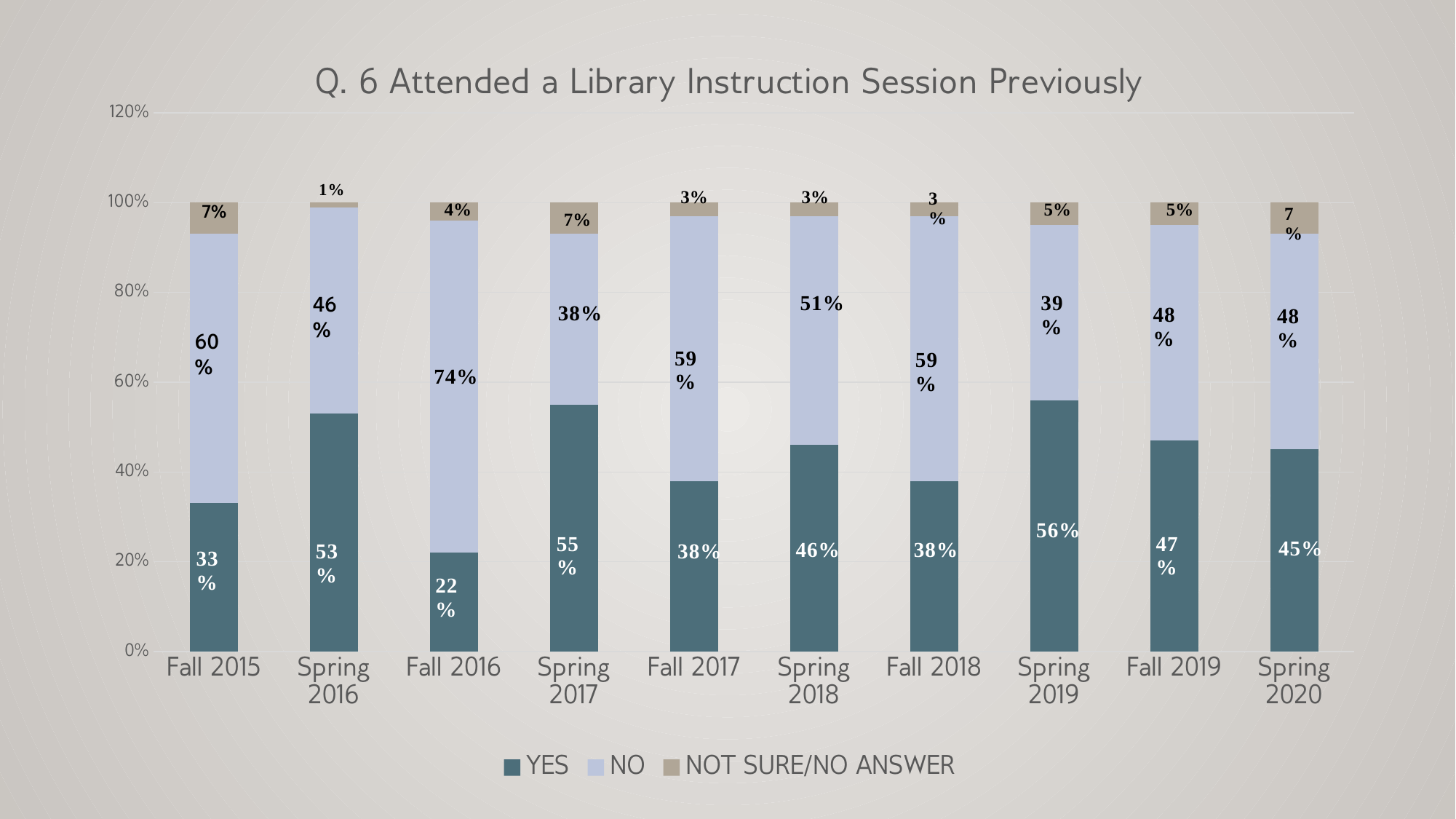

### Chart: Q. 6 Attended a Library Instruction Session Previously

| Category | YES | NO | NOT SURE/NO ANSWER |
|---|---|---|---|
| Fall 2015 | 0.33 | 0.6 | 0.07 |
| Spring 2016 | 0.53 | 0.46 | 0.01 |
| Fall 2016 | 0.22 | 0.74 | 0.04 |
| Spring 2017 | 0.55 | 0.38 | 0.07 |
| Fall 2017 | 0.38 | 0.59 | 0.03 |
| Spring 2018 | 0.46 | 0.51 | 0.03 |
| Fall 2018 | 0.38 | 0.59 | 0.03 |
| Spring 2019 | 0.56 | 0.39 | 0.05 |
| Fall 2019 | 0.47 | 0.48 | 0.05 |
| Spring 2020 | 0.45 | 0.48 | 0.07 |
7%
46%
60%